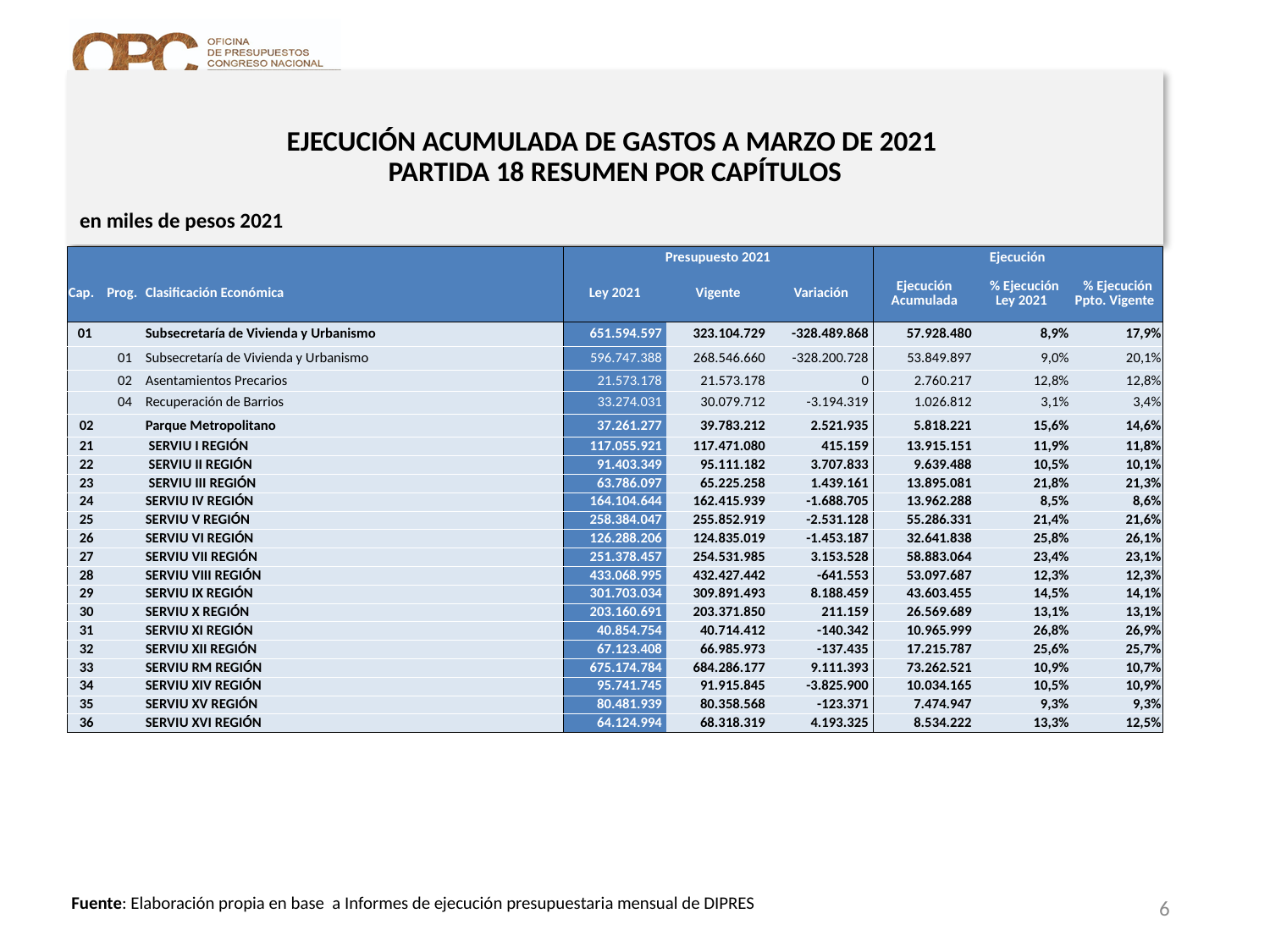

# EJECUCIÓN ACUMULADA DE GASTOS A MARZO DE 2021 PARTIDA 18 RESUMEN POR CAPÍTULOS
en miles de pesos 2021
|  |  |  | Presupuesto 2021 |  |  | Ejecución |  |  |
| --- | --- | --- | --- | --- | --- | --- | --- | --- |
| Cap. | Prog. | Clasificación Económica | Ley 2021 | Vigente | Variación | Ejecución Acumulada | % Ejecución Ley 2021 | % Ejecución Ppto. Vigente |
| 01 |  | Subsecretaría de Vivienda y Urbanismo | 651.594.597 | 323.104.729 | -328.489.868 | 57.928.480 | 8,9% | 17,9% |
|  | 01 | Subsecretaría de Vivienda y Urbanismo | 596.747.388 | 268.546.660 | -328.200.728 | 53.849.897 | 9,0% | 20,1% |
|  | 02 | Asentamientos Precarios | 21.573.178 | 21.573.178 | 0 | 2.760.217 | 12,8% | 12,8% |
|  | 04 | Recuperación de Barrios | 33.274.031 | 30.079.712 | -3.194.319 | 1.026.812 | 3,1% | 3,4% |
| 02 |  | Parque Metropolitano | 37.261.277 | 39.783.212 | 2.521.935 | 5.818.221 | 15,6% | 14,6% |
| 21 |  | SERVIU I REGIÓN | 117.055.921 | 117.471.080 | 415.159 | 13.915.151 | 11,9% | 11,8% |
| 22 |  | SERVIU II REGIÓN | 91.403.349 | 95.111.182 | 3.707.833 | 9.639.488 | 10,5% | 10,1% |
| 23 |  | SERVIU III REGIÓN | 63.786.097 | 65.225.258 | 1.439.161 | 13.895.081 | 21,8% | 21,3% |
| 24 |  | SERVIU IV REGIÓN | 164.104.644 | 162.415.939 | -1.688.705 | 13.962.288 | 8,5% | 8,6% |
| 25 |  | SERVIU V REGIÓN | 258.384.047 | 255.852.919 | -2.531.128 | 55.286.331 | 21,4% | 21,6% |
| 26 |  | SERVIU VI REGIÓN | 126.288.206 | 124.835.019 | -1.453.187 | 32.641.838 | 25,8% | 26,1% |
| 27 |  | SERVIU VII REGIÓN | 251.378.457 | 254.531.985 | 3.153.528 | 58.883.064 | 23,4% | 23,1% |
| 28 |  | SERVIU VIII REGIÓN | 433.068.995 | 432.427.442 | -641.553 | 53.097.687 | 12,3% | 12,3% |
| 29 |  | SERVIU IX REGIÓN | 301.703.034 | 309.891.493 | 8.188.459 | 43.603.455 | 14,5% | 14,1% |
| 30 |  | SERVIU X REGIÓN | 203.160.691 | 203.371.850 | 211.159 | 26.569.689 | 13,1% | 13,1% |
| 31 |  | SERVIU XI REGIÓN | 40.854.754 | 40.714.412 | -140.342 | 10.965.999 | 26,8% | 26,9% |
| 32 |  | SERVIU XII REGIÓN | 67.123.408 | 66.985.973 | -137.435 | 17.215.787 | 25,6% | 25,7% |
| 33 |  | SERVIU RM REGIÓN | 675.174.784 | 684.286.177 | 9.111.393 | 73.262.521 | 10,9% | 10,7% |
| 34 |  | SERVIU XIV REGIÓN | 95.741.745 | 91.915.845 | -3.825.900 | 10.034.165 | 10,5% | 10,9% |
| 35 |  | SERVIU XV REGIÓN | 80.481.939 | 80.358.568 | -123.371 | 7.474.947 | 9,3% | 9,3% |
| 36 |  | SERVIU XVI REGIÓN | 64.124.994 | 68.318.319 | 4.193.325 | 8.534.222 | 13,3% | 12,5% |
6